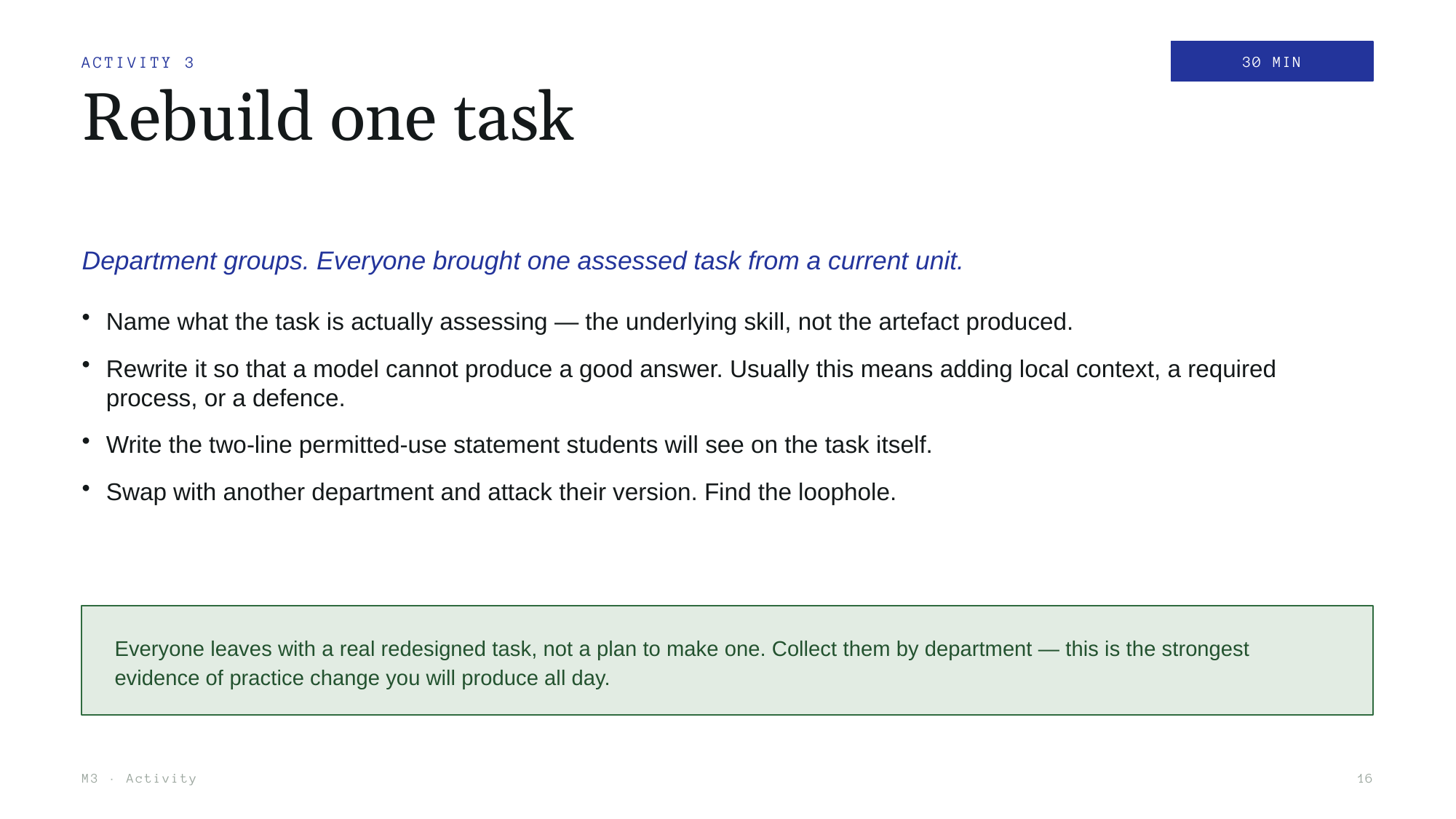

30 MIN
ACTIVITY 3
Rebuild one task
Department groups. Everyone brought one assessed task from a current unit.
Name what the task is actually assessing — the underlying skill, not the artefact produced.
Rewrite it so that a model cannot produce a good answer. Usually this means adding local context, a required process, or a defence.
Write the two-line permitted-use statement students will see on the task itself.
Swap with another department and attack their version. Find the loophole.

Everyone leaves with a real redesigned task, not a plan to make one. Collect them by department — this is the strongest evidence of practice change you will produce all day.
M3 · Activity
16